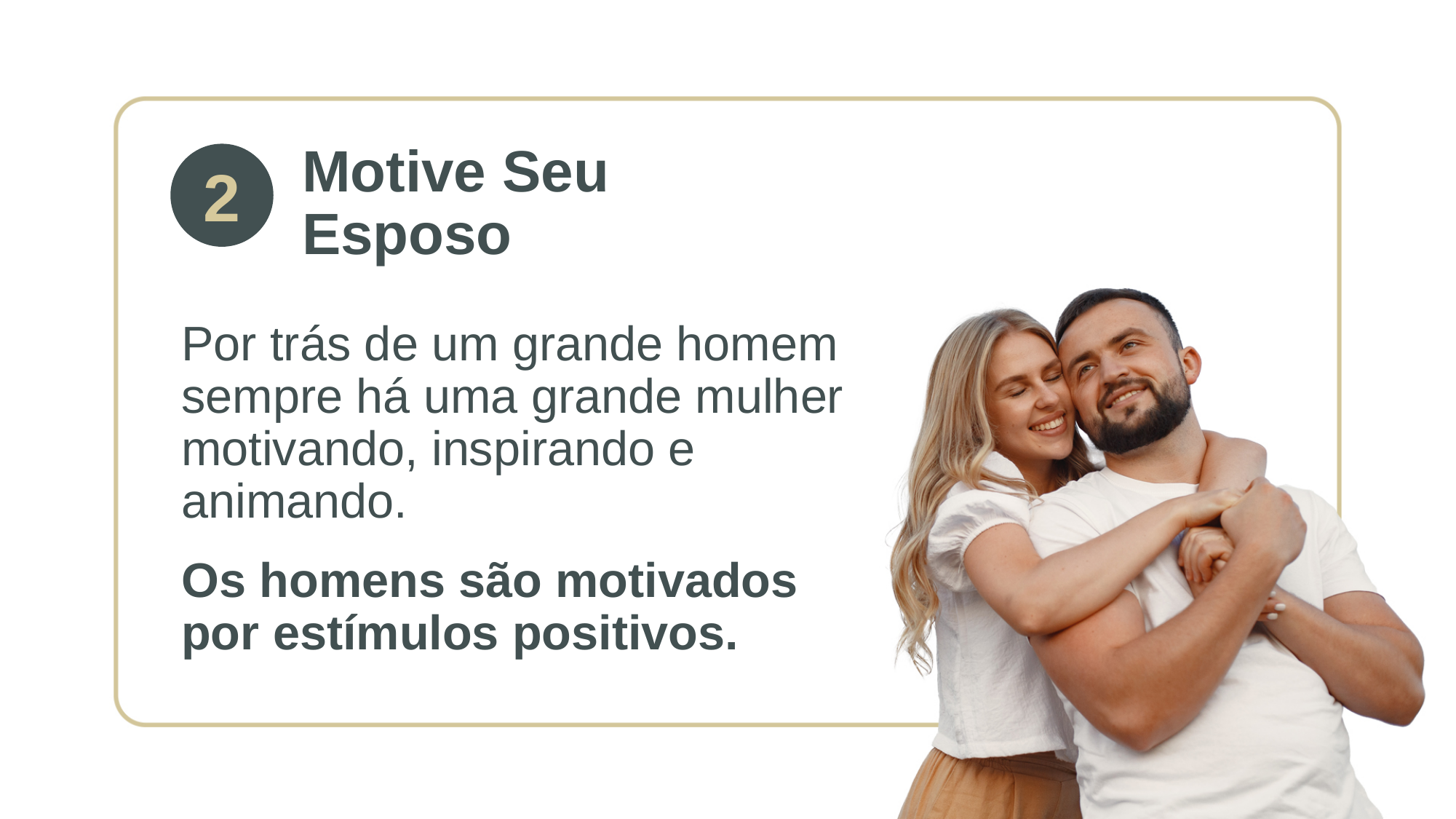

Motive Seu
Esposo
2
Por trás de um grande homem sempre há uma grande mulher motivando, inspirando e animando.
Os homens são motivados por estímulos positivos.